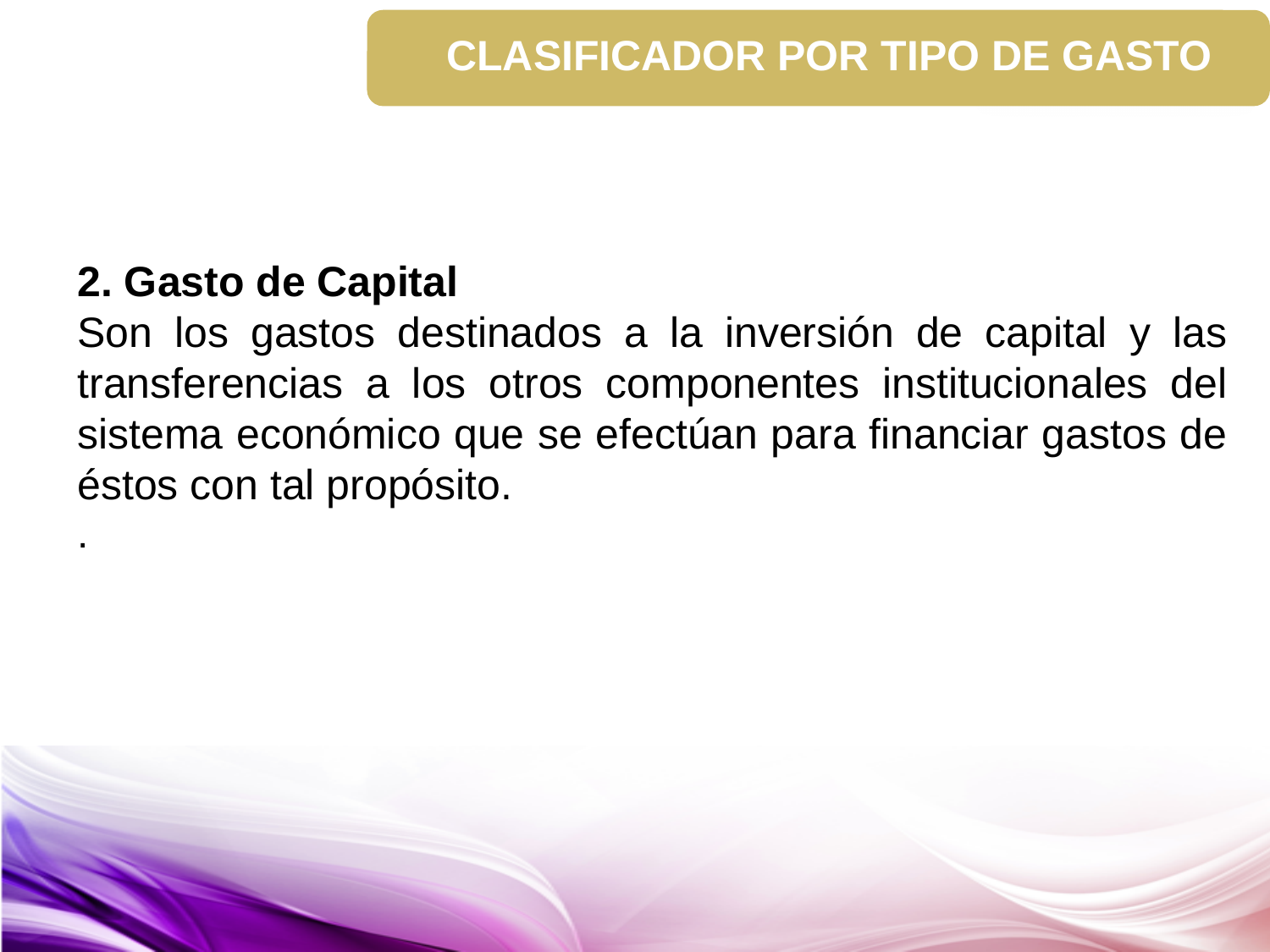

CLASIFICADOR POR TIPO DE GASTO
2. Gasto de Capital
Son los gastos destinados a la inversión de capital y las transferencias a los otros componentes institucionales del sistema económico que se efectúan para financiar gastos de éstos con tal propósito.
.